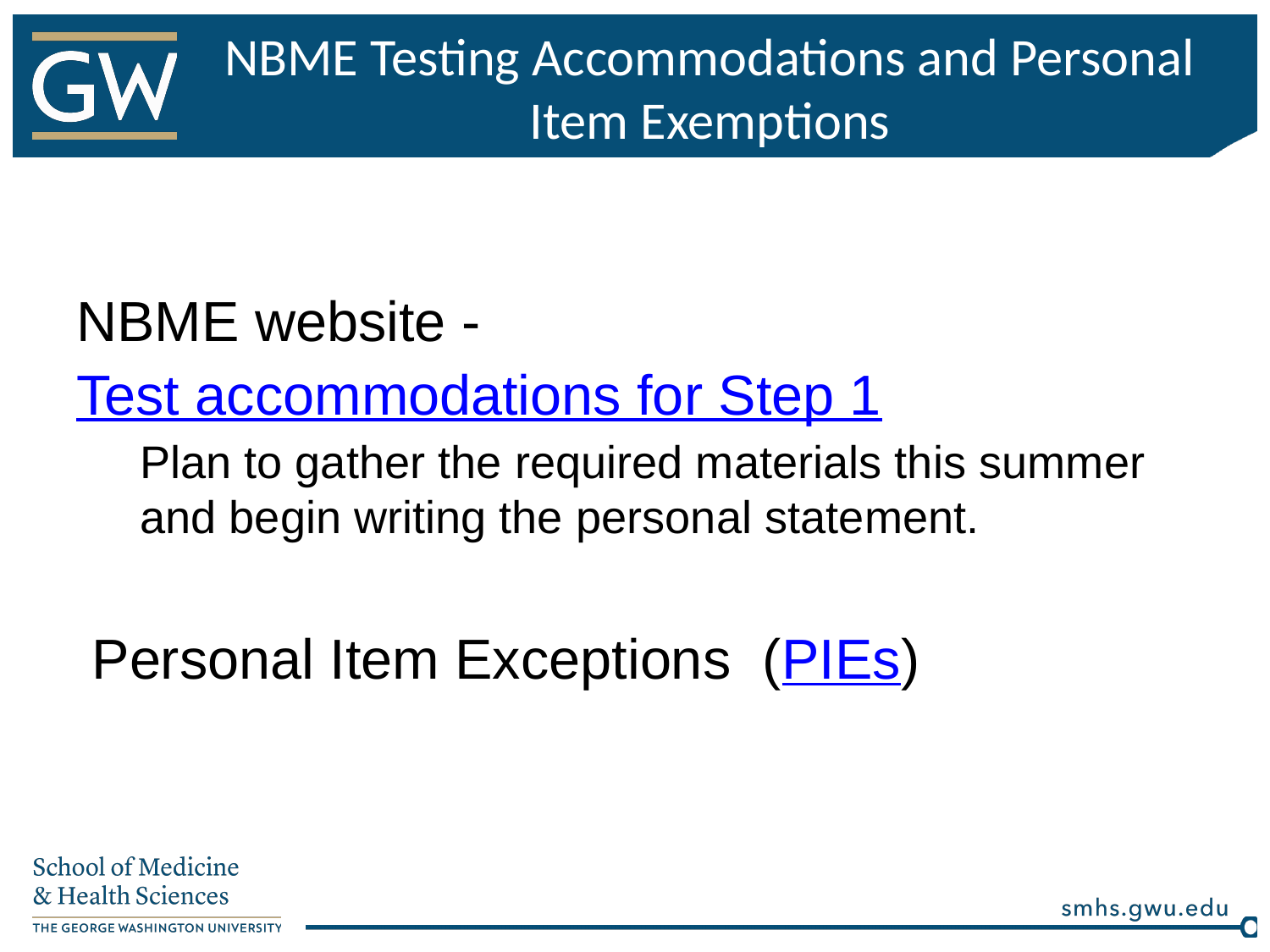

# NBME Testing Accommodations and Personal Item Exemptions

NBME website -
Test accommodations for Step 1
Plan to gather the required materials this summer and begin writing the personal statement.

 Personal Item Exceptions  (PIEs)